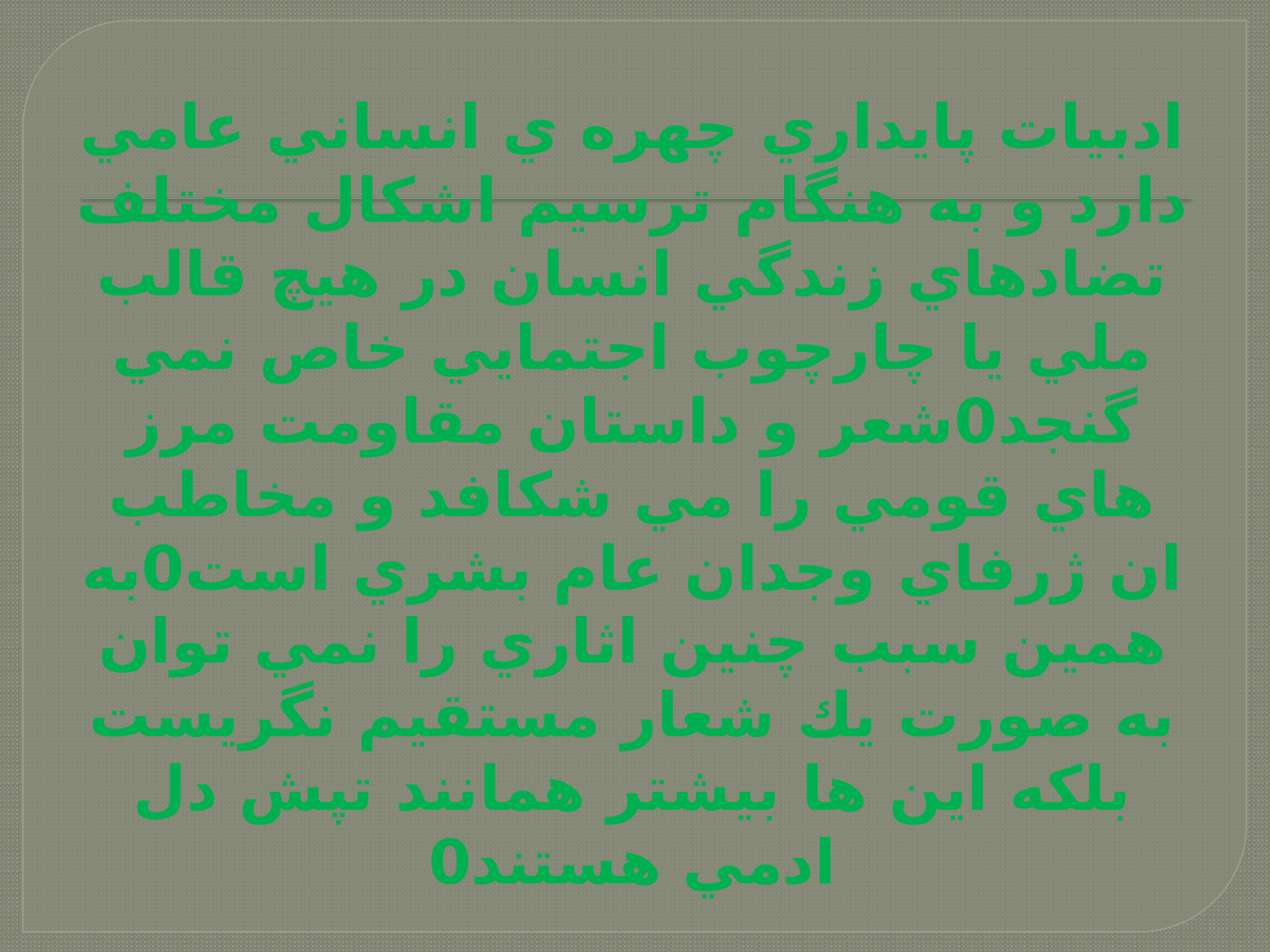

# ادبيات پايداري چهره ي انساني عامي دارد و به هنگام ترسيم اشكال مختلف تضادهاي زندگي انسان در هيچ قالب ملي يا چارچوب اجتمايي خاص نمي گنجد0شعر و داستان مقاومت مرز هاي قومي را مي شكافد و مخاطب ان ژرفاي وجدان عام بشري است0به همين سبب چنين اثاري را نمي توان به صورت يك شعار مستقيم نگريست بلكه اين ها بيشتر همانند تپش دل ادمي هستند0